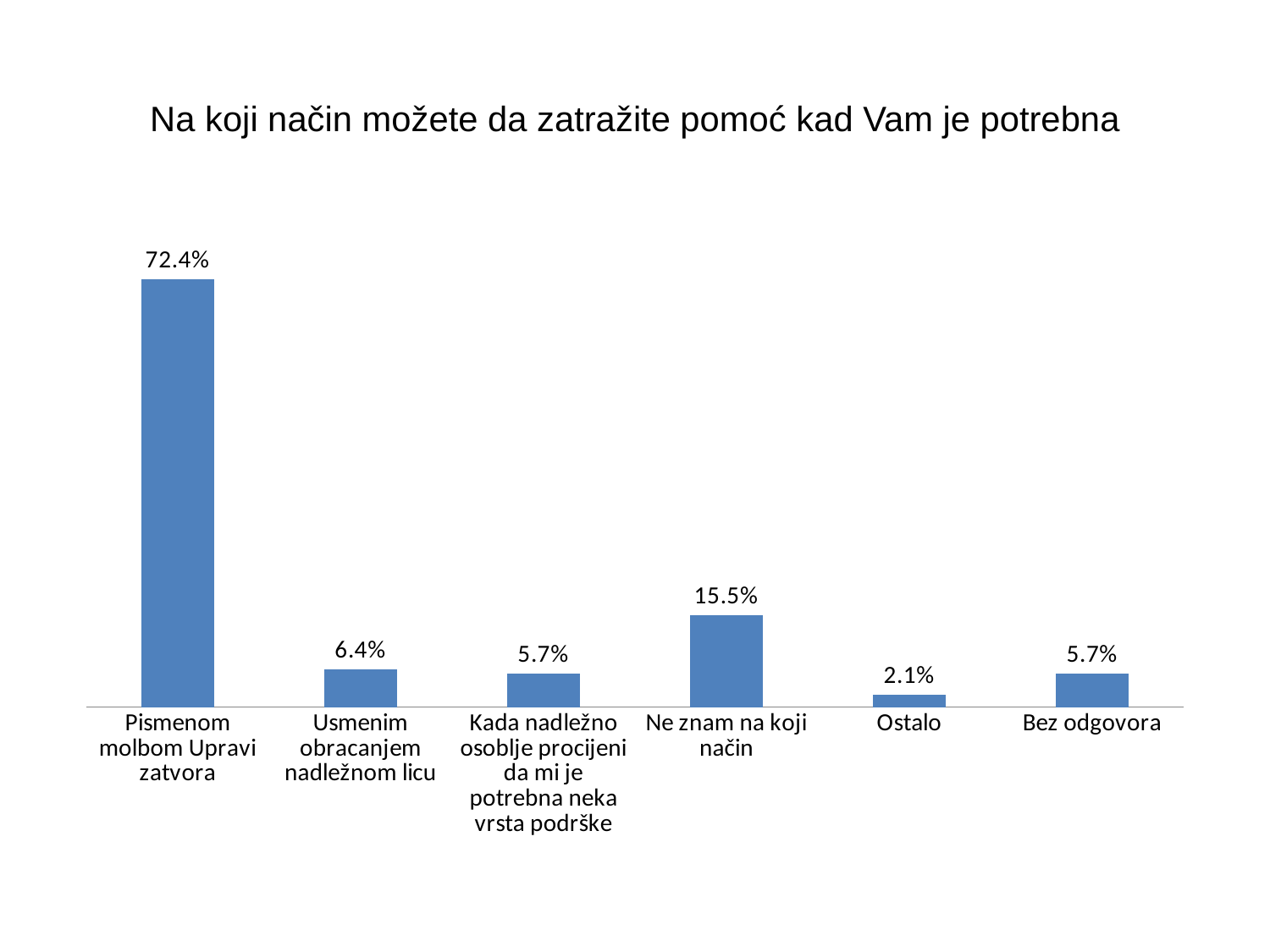

# Na koji način možete da zatražite pomoć kad Vam je potrebna

### Chart

| Category | KPD |
|---|---|
| Pismenom molbom Upravi zatvora | 0.7243816254416962 |
| Usmenim obracanjem nadležnom licu | 0.0636042402826855 |
| Kada nadležno osoblje procijeni da mi je potrebna neka vrsta podrške | 0.05653710247349823 |
| Ne znam na koji način | 0.15547703180212014 |
| Ostalo | 0.021201413427561835 |
| Bez odgovora | 0.05653710247349823 |